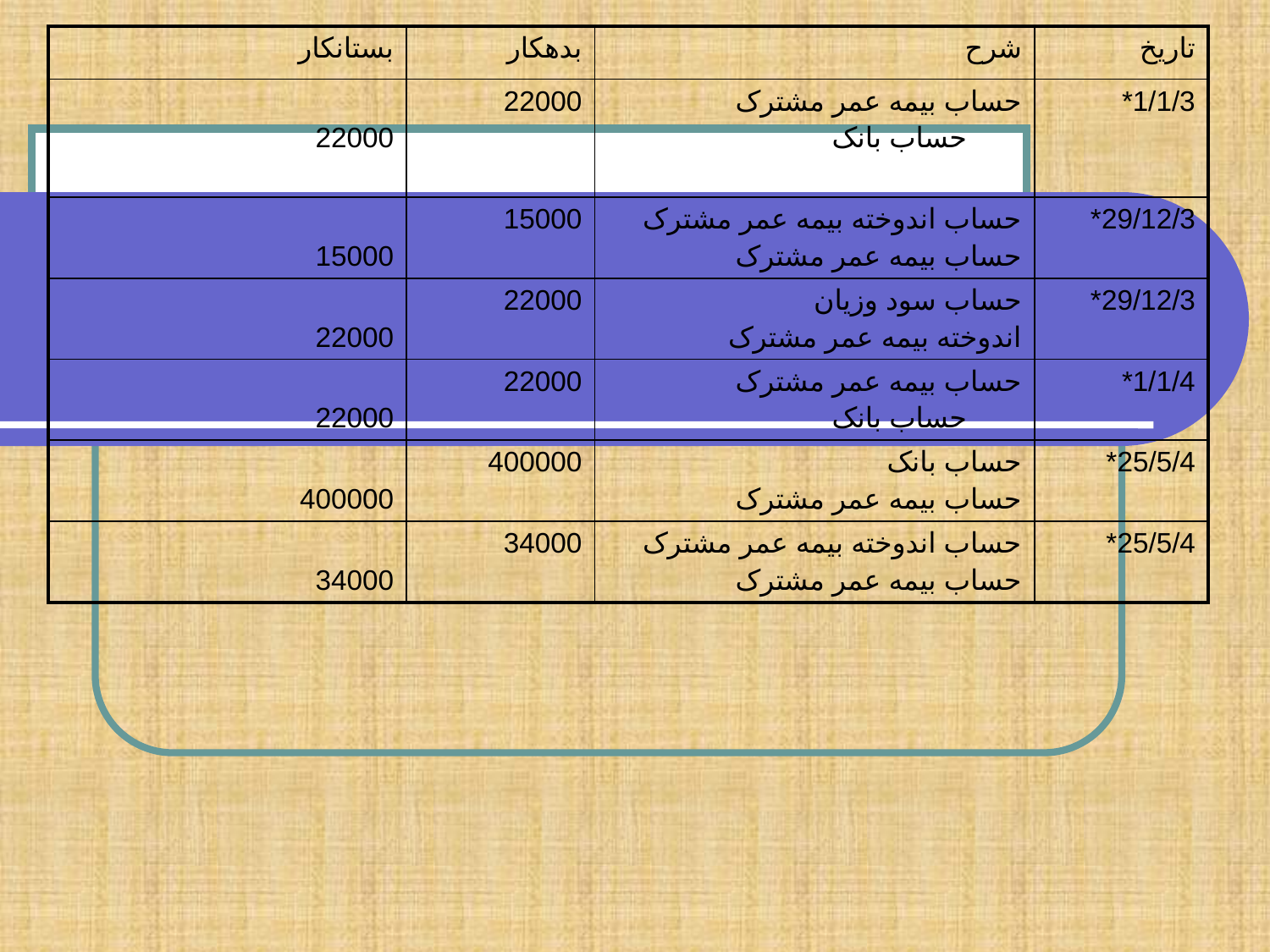

| بستانکار | بدهکار | شرح | تاریخ |
| --- | --- | --- | --- |
| 22000 | 22000 | حساب بیمه عمر مشترک حساب بانک | 1/1/3\* |
| 15000 | 15000 | حساب اندوخته بیمه عمر مشترک حساب بیمه عمر مشترک | 29/12/3\* |
| 22000 | 22000 | حساب سود وزیان اندوخته بیمه عمر مشترک | 29/12/3\* |
| 22000 | 22000 | حساب بیمه عمر مشترک حساب بانک | 1/1/4\* |
| 400000 | 400000 | حساب بانک حساب بیمه عمر مشترک | 25/5/4\* |
| 34000 | 34000 | حساب اندوخته بیمه عمر مشترک حساب بیمه عمر مشترک | 25/5/4\* |